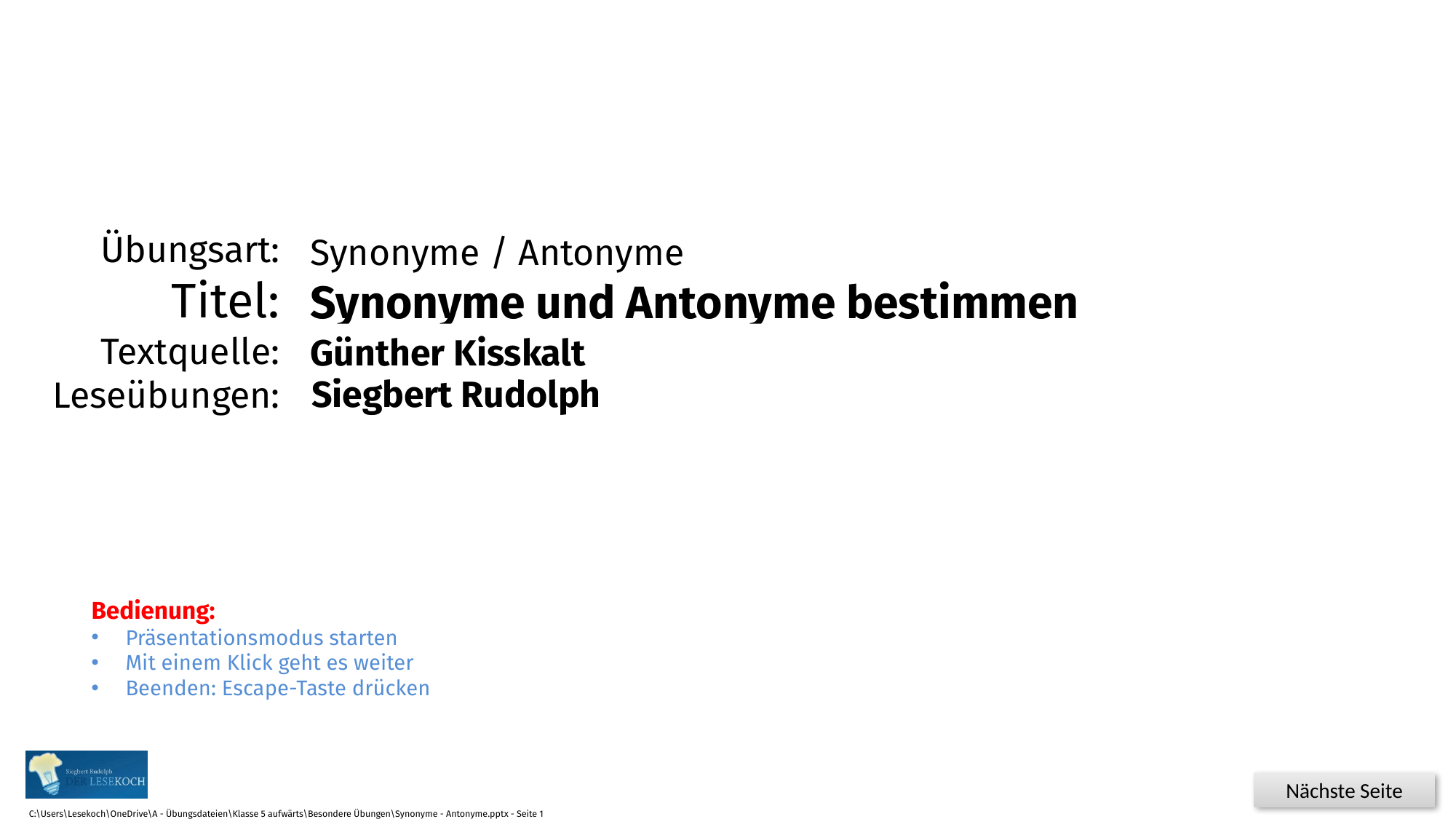

Synonyme / Antonyme
Synonyme und Antonyme bestimmen
Günther Kisskalt
C:\Users\Lesekoch\OneDrive\A - Übungsdateien\Klasse 5 aufwärts\Besondere Übungen\Synonyme - Antonyme.pptx - Seite 1